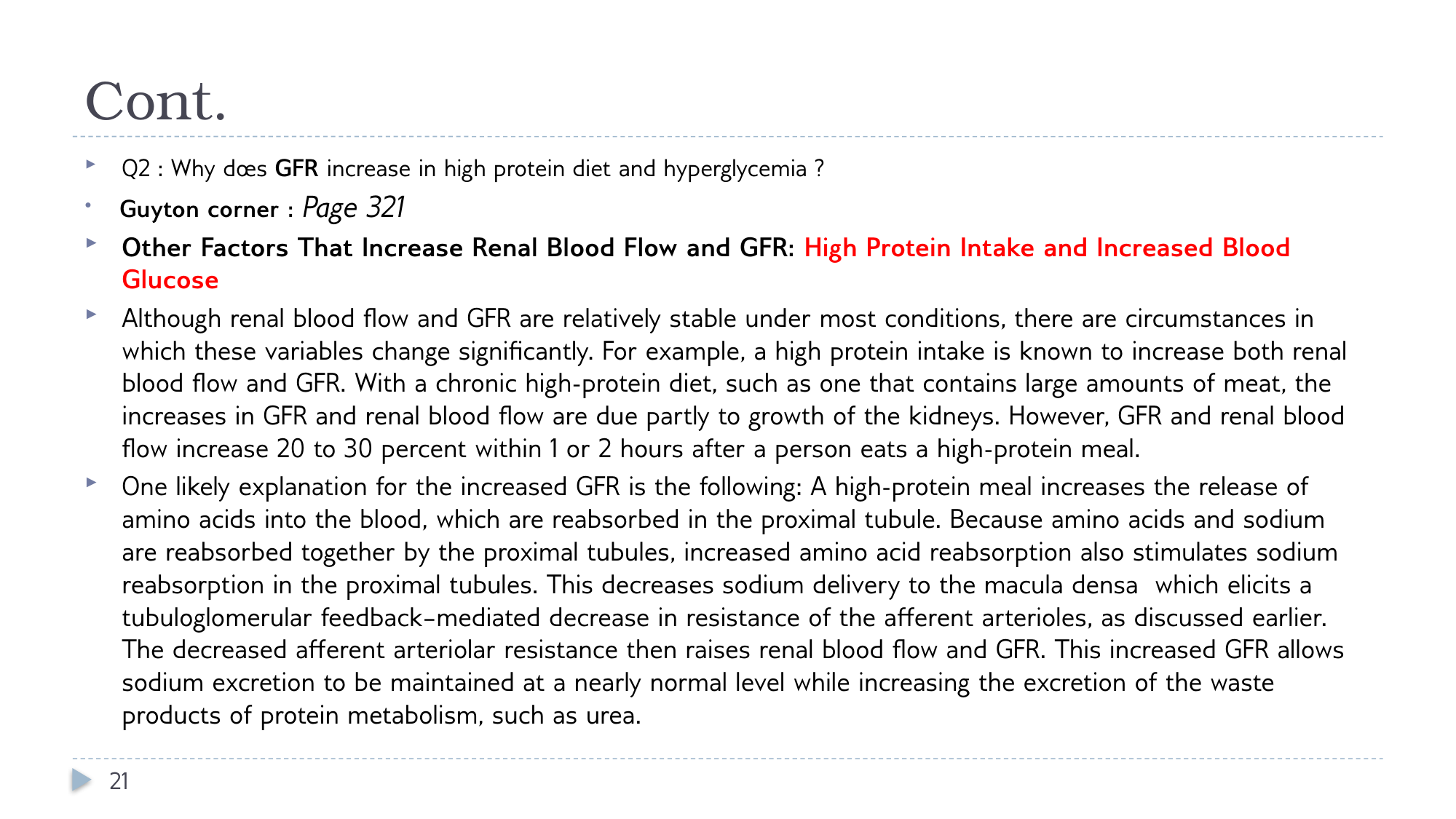

# Cont.
Q2 : Why does GFR increase in high protein diet and hyperglycemia ?
Guyton corner : Page 321
Other Factors That Increase Renal Blood Flow and GFR: High Protein Intake and Increased Blood Glucose
Although renal blood flow and GFR are relatively stable under most conditions, there are circumstances in which these variables change significantly. For example, a high protein intake is known to increase both renal blood flow and GFR. With a chronic high-protein diet, such as one that contains large amounts of meat, the increases in GFR and renal blood flow are due partly to growth of the kidneys. However, GFR and renal blood flow increase 20 to 30 percent within 1 or 2 hours after a person eats a high-protein meal.
One likely explanation for the increased GFR is the following: A high-protein meal increases the release of amino acids into the blood, which are reabsorbed in the proximal tubule. Because amino acids and sodium are reabsorbed together by the proximal tubules, increased amino acid reabsorption also stimulates sodium reabsorption in the proximal tubules. This decreases sodium delivery to the macula densa  which elicits a tubuloglomerular feedback–mediated decrease in resistance of the afferent arterioles, as discussed earlier. The decreased afferent arteriolar resistance then raises renal blood flow and GFR. This increased GFR allows sodium excretion to be maintained at a nearly normal level while increasing the excretion of the waste products of protein metabolism, such as urea.

21